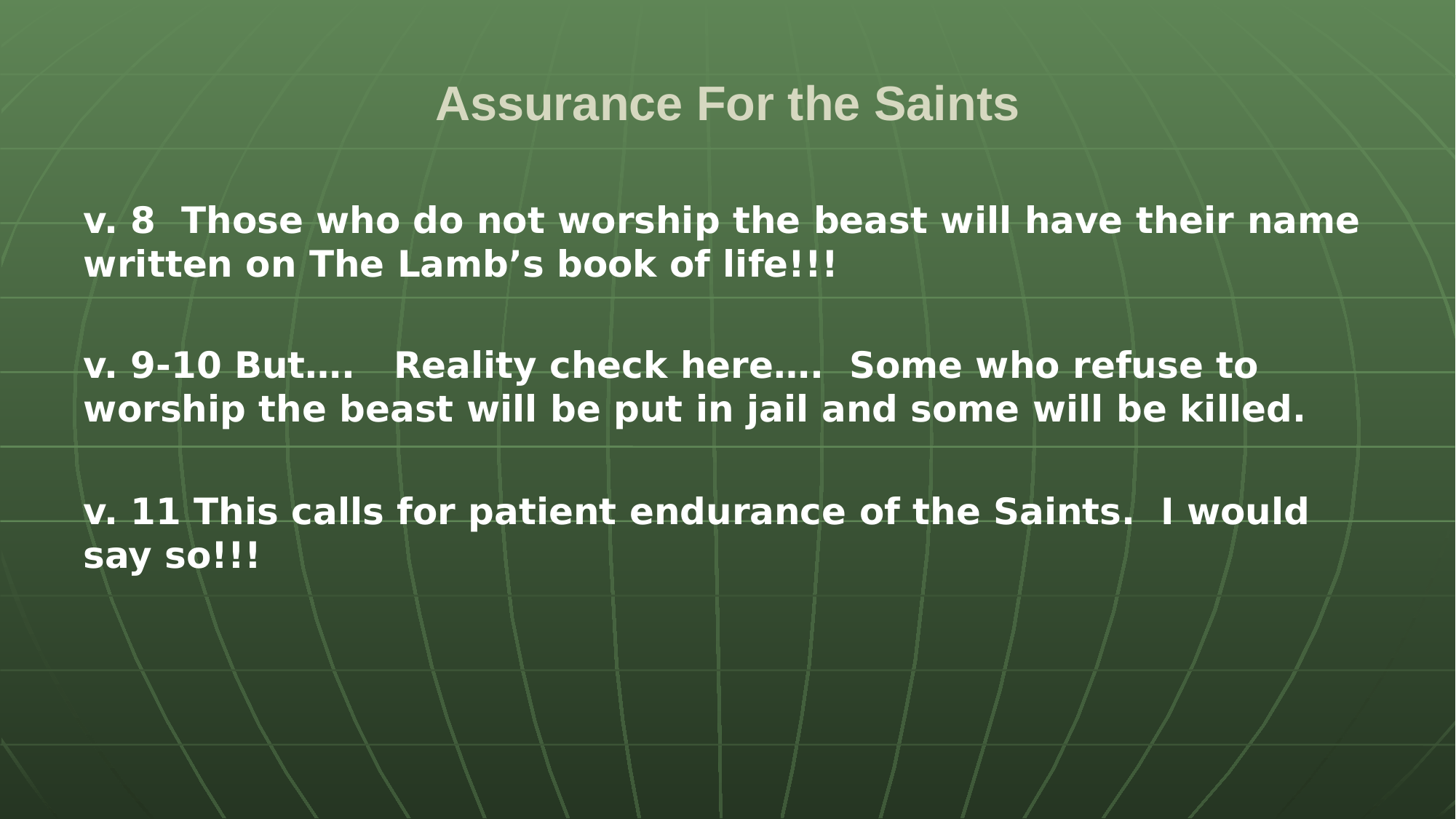

# Assurance For the Saints
v. 8  Those who do not worship the beast will have their name written on The Lamb’s book of life!!!

v. 9-10 But….   Reality check here….  Some who refuse to worship the beast will be put in jail and some will be killed.

v. 11 This calls for patient endurance of the Saints.  I would say so!!!